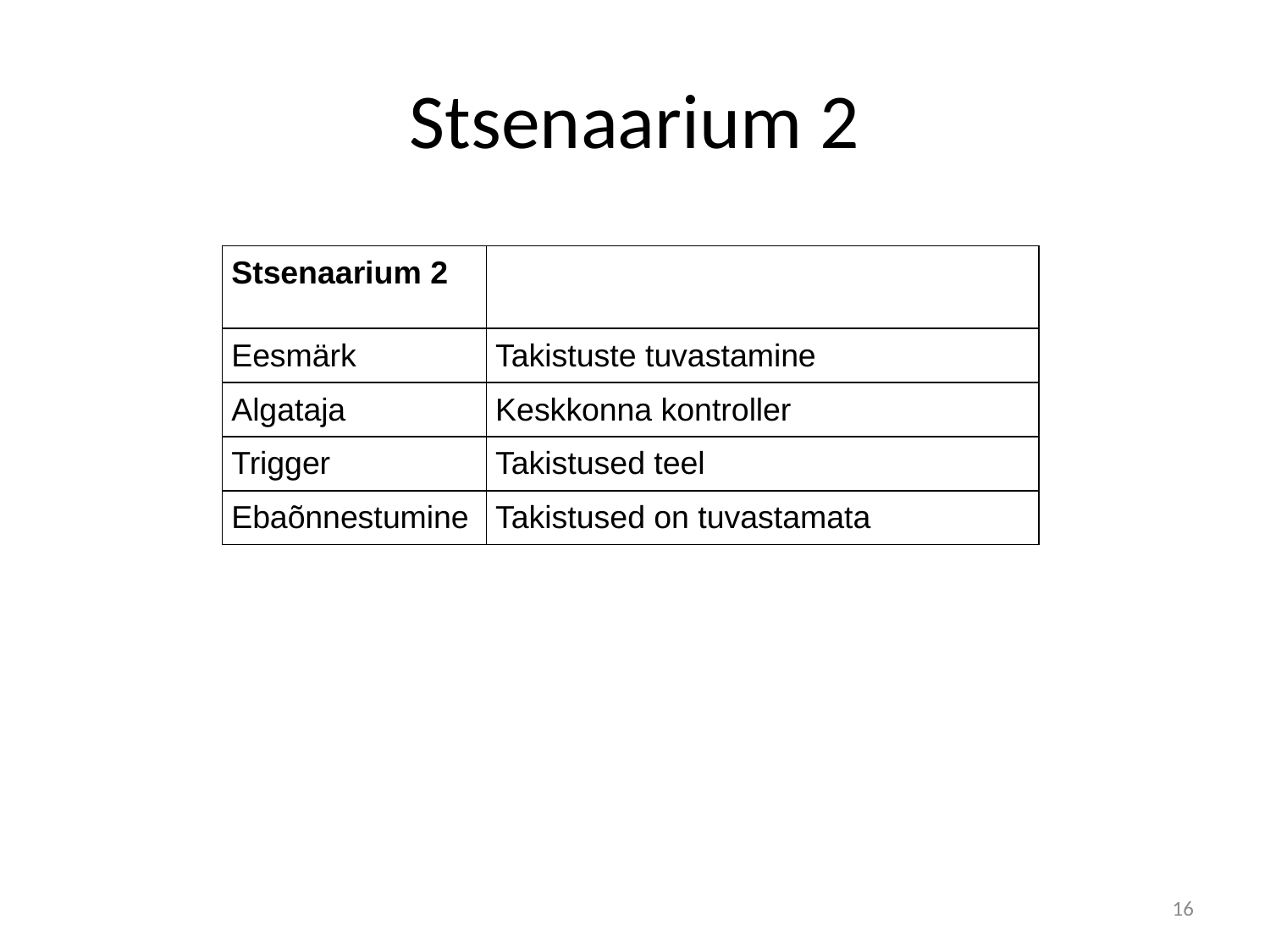

# Stsenaarium 2
| Stsenaarium 2 |  |
| --- | --- |
| Eesmärk | Takistuste tuvastamine |
| Algataja | Keskkonna kontroller |
| Trigger | Takistused teel |
| Ebaõnnestumine | Takistused on tuvastamata |

16